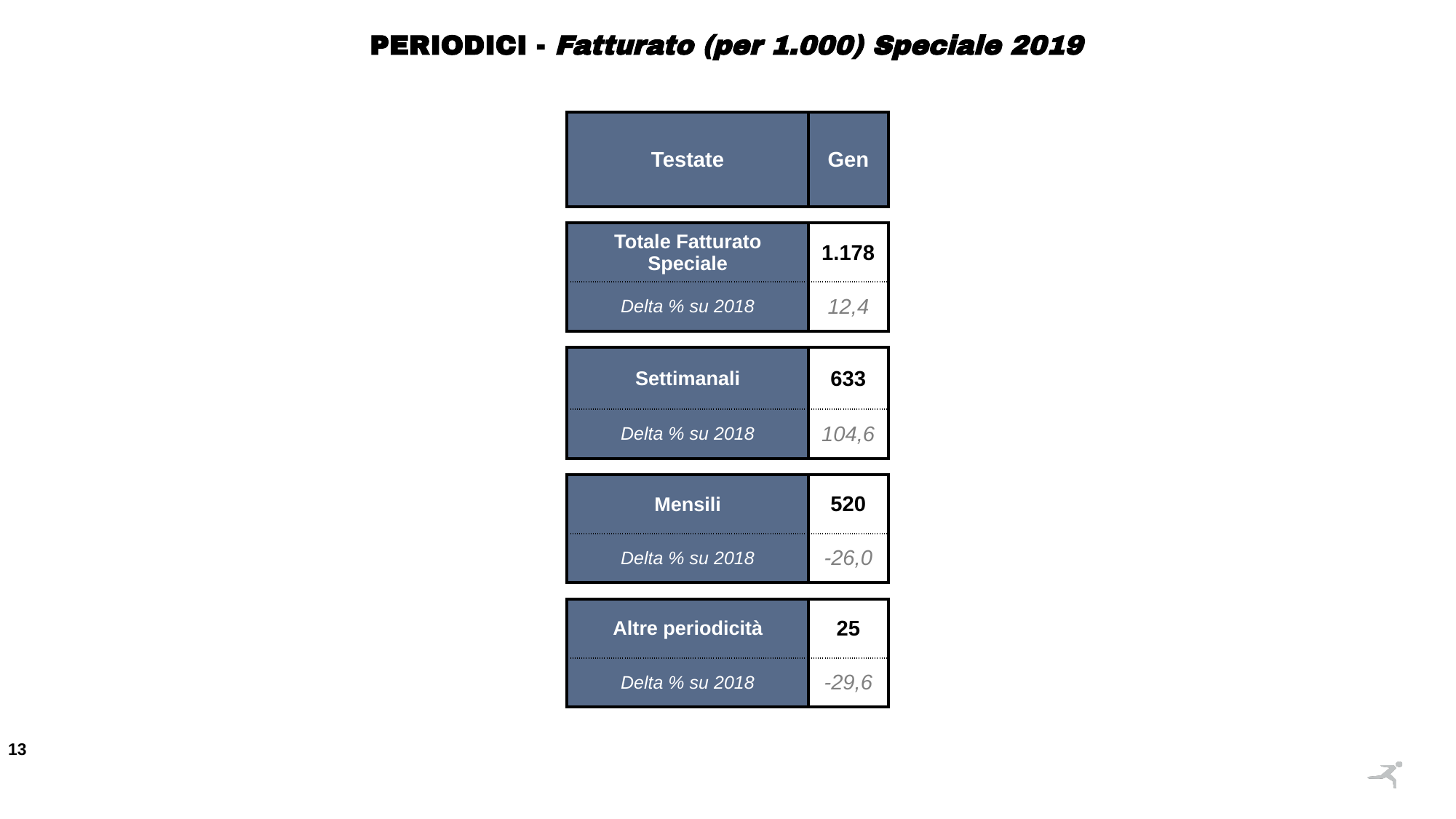

PERIODICI - Fatturato (per 1.000) Speciale 2019
| Testate | Gen |
| --- | --- |
|  |  |
| Totale Fatturato Speciale | 1.178 |
| Delta % su 2018 | 12,4 |
|  |  |
| Settimanali | 633 |
| Delta % su 2018 | 104,6 |
|  |  |
| Mensili | 520 |
| Delta % su 2018 | -26,0 |
|  |  |
| Altre periodicità | 25 |
| Delta % su 2018 | -29,6 |